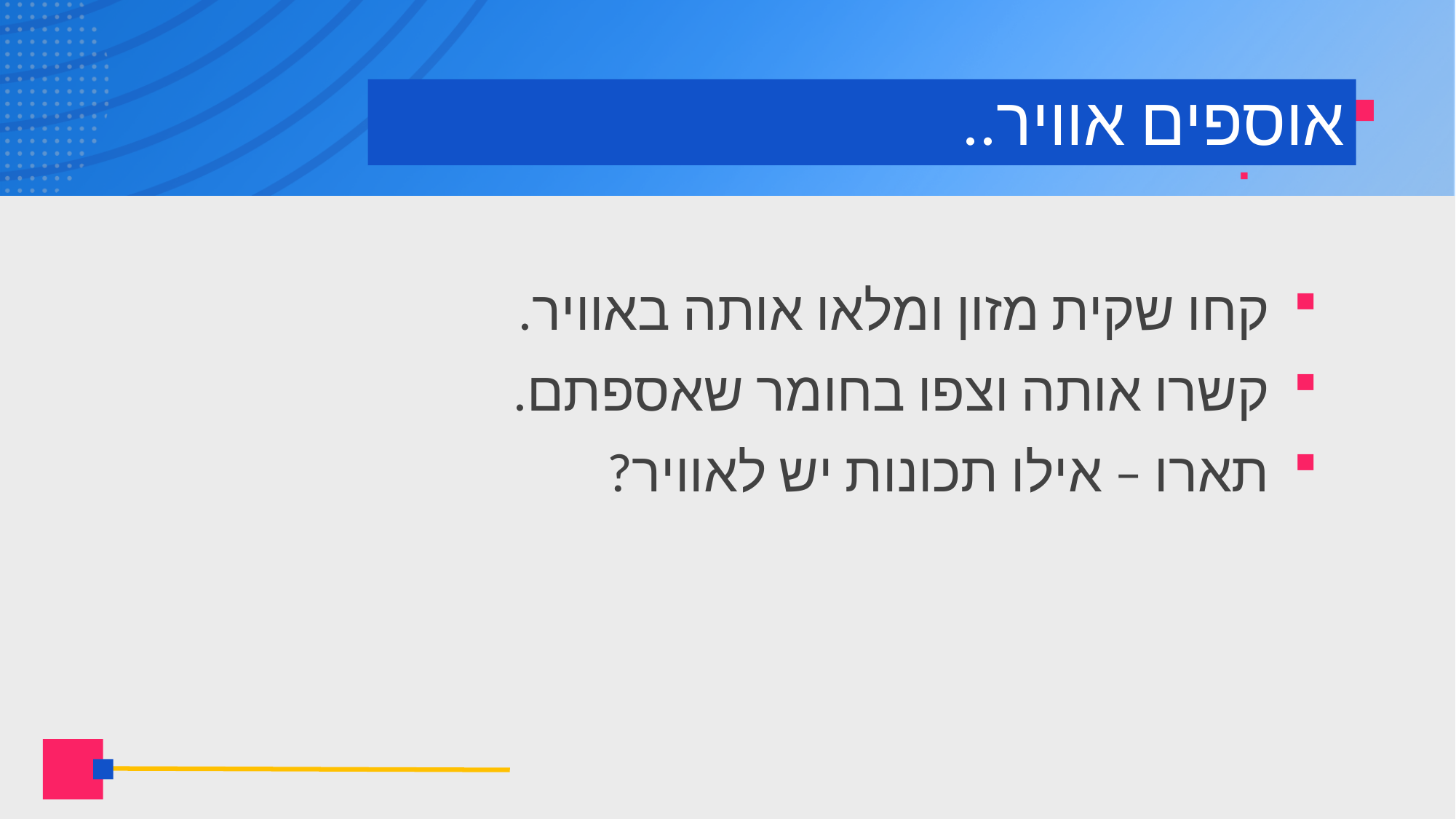

# אוספים אוויר..
קחו שקית מזון ומלאו אותה באוויר.
קשרו אותה וצפו בחומר שאספתם.
תארו – אילו תכונות יש לאוויר?